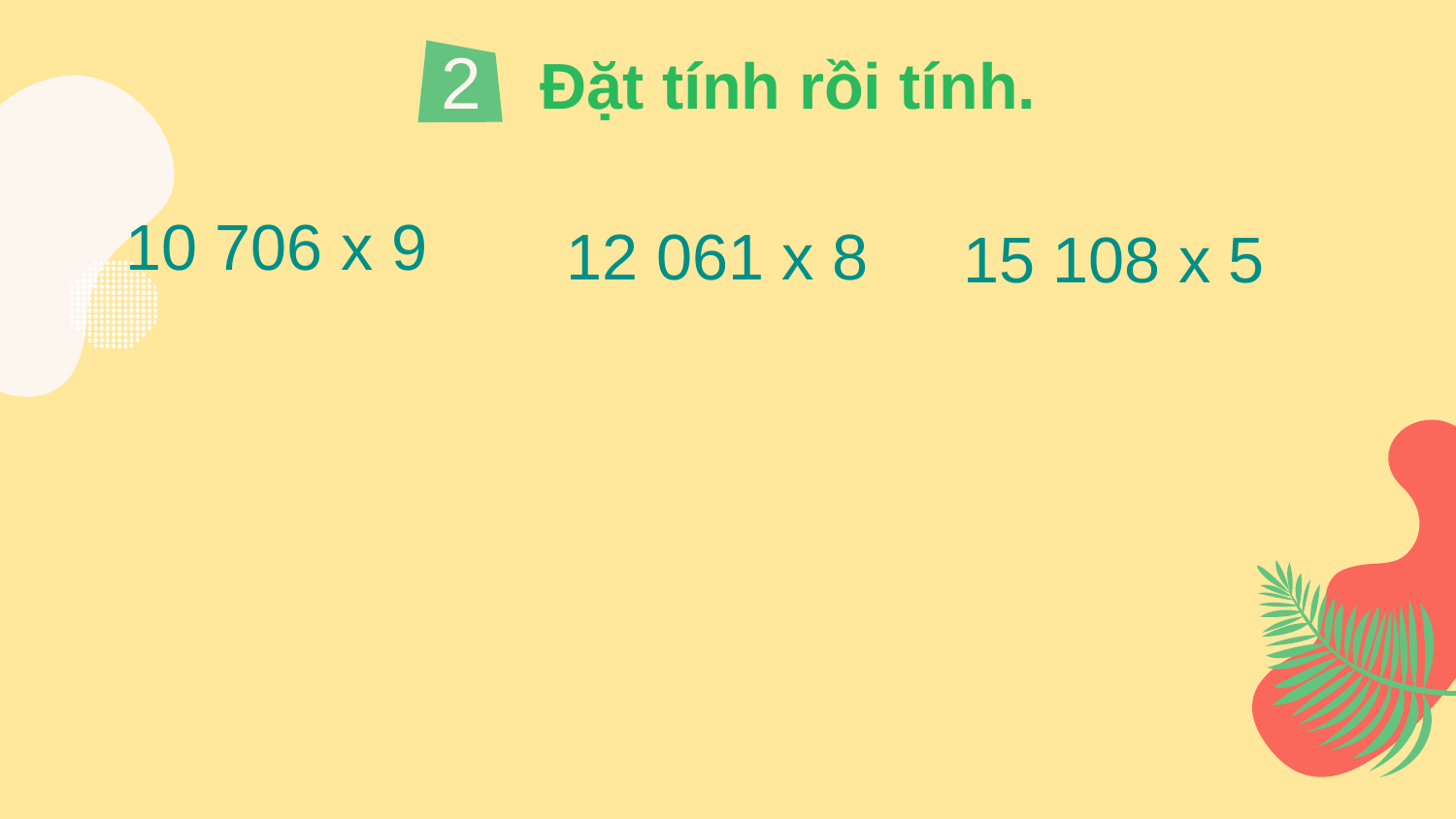

2
Đặt tính rồi tính.
10 706 x 9
12 061 x 8
15 108 x 5